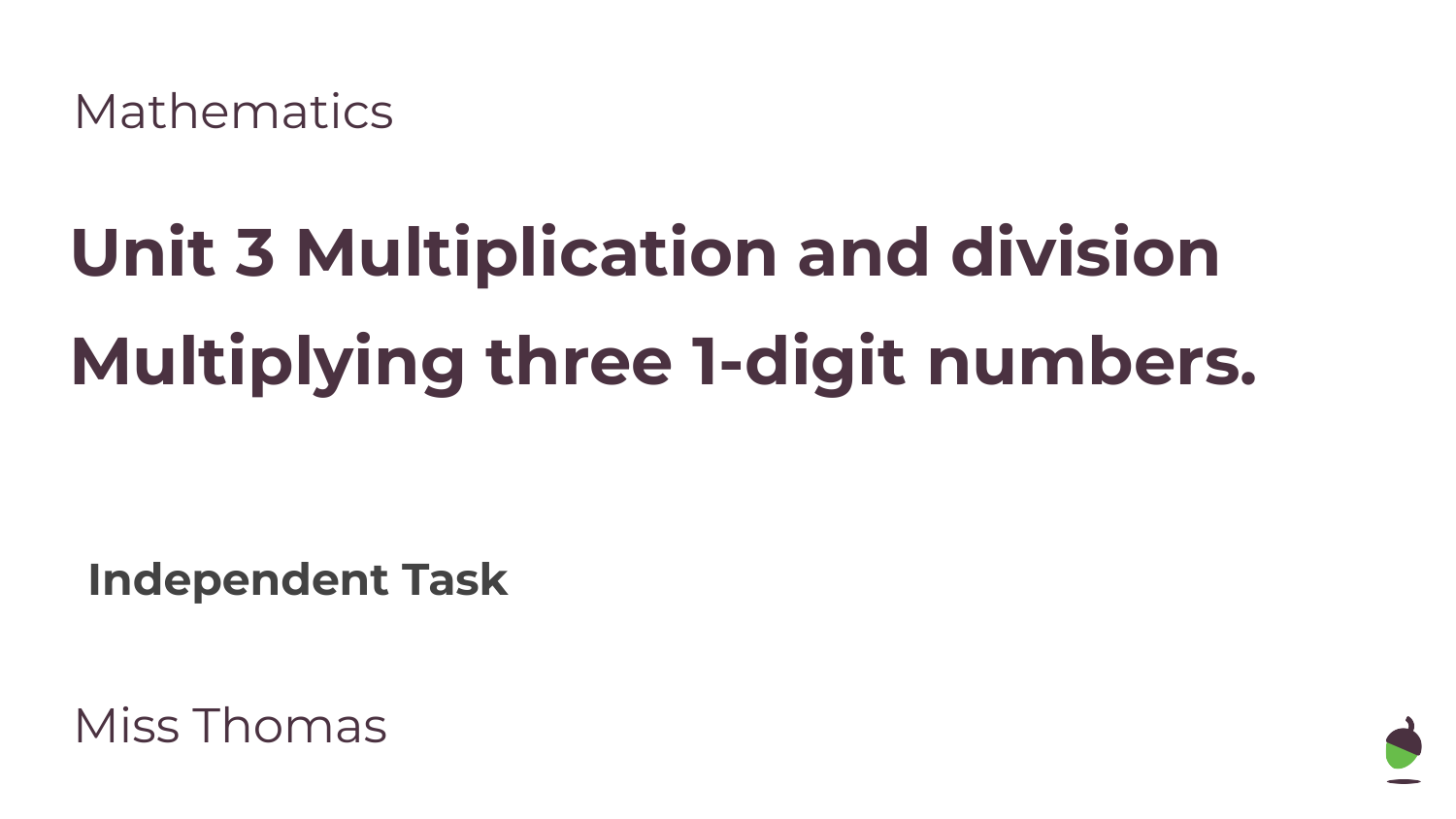

Mathematics

Unit 3 Multiplication and division
Multiplying three 1-digit numbers.

Independent Task
Miss Thomas